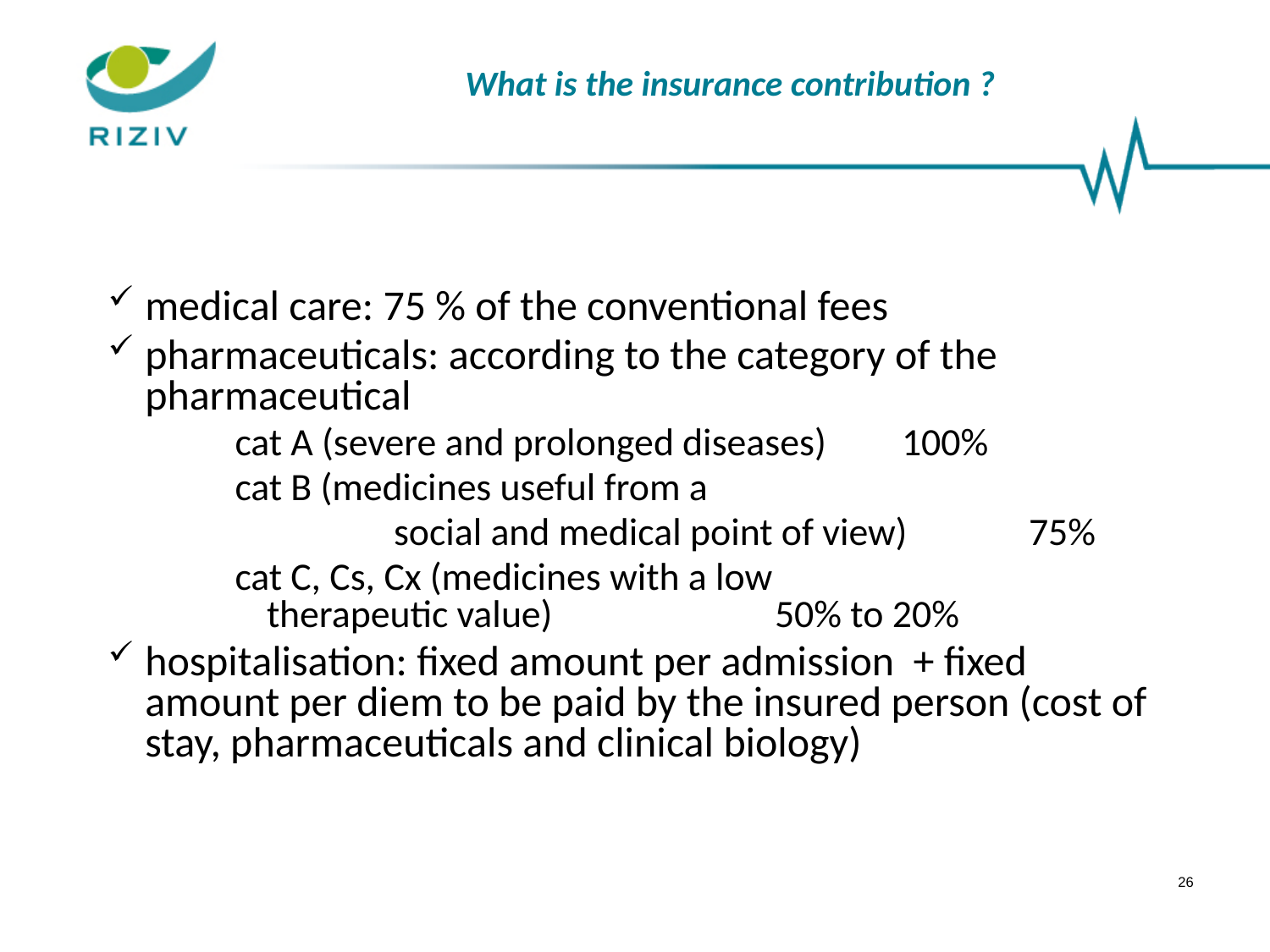

# What is the insurance contribution ?

medical care: 75 % of the conventional fees
pharmaceuticals: according to the category of the pharmaceutical
cat A (severe and prolonged diseases)      	100%
cat B (medicines useful from a
   		social and medical point of view)    	75%
cat C, Cs, Cx (medicines with a low                                    	therapeutic value)   		50% to 20%
hospitalisation: fixed amount per admission  + fixed amount per diem to be paid by the insured person (cost of stay, pharmaceuticals and clinical biology)
26